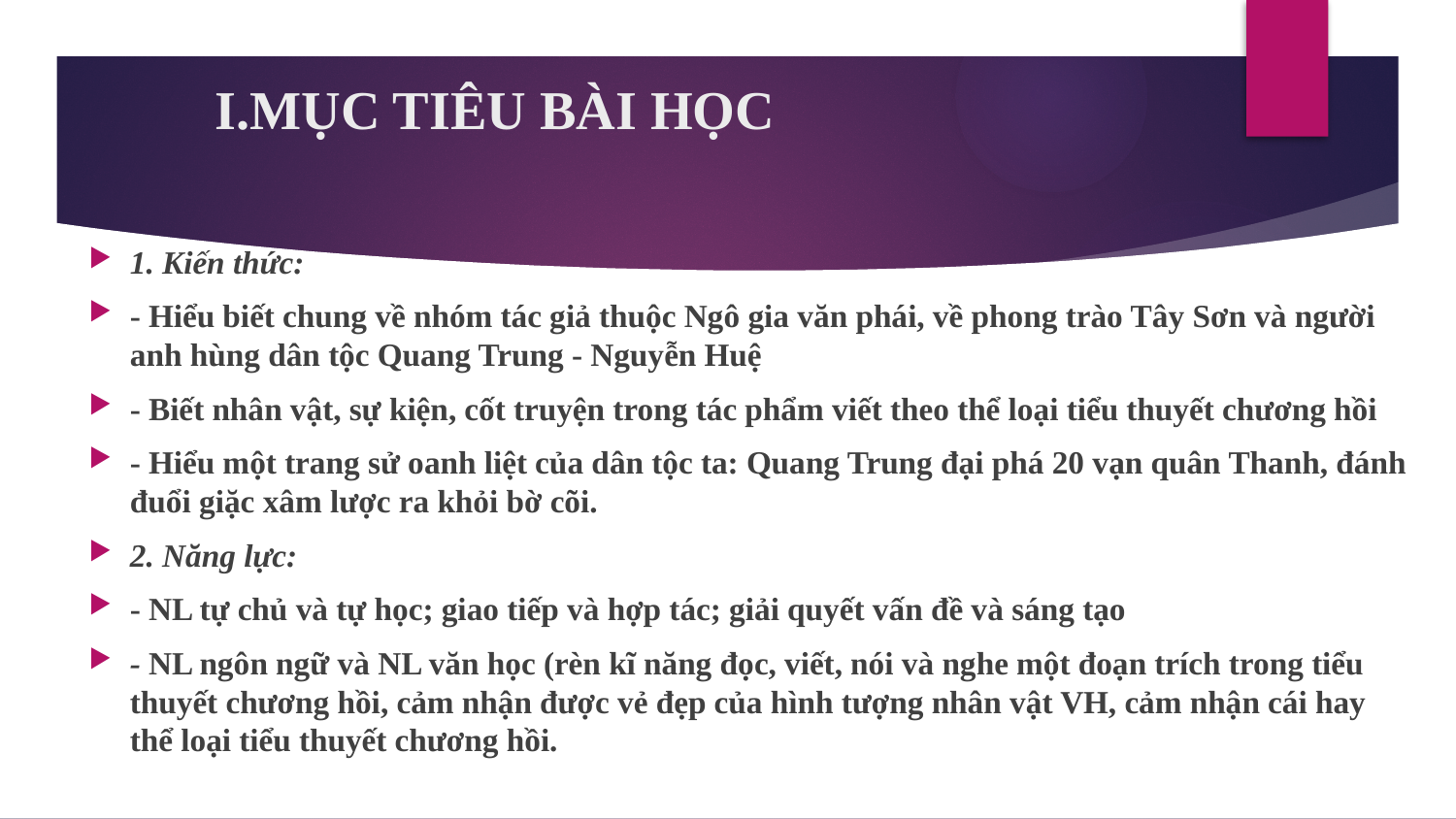

# I.MỤC TIÊU BÀI HỌC

1. Kiến thức:
- Hiểu biết chung về nhóm tác giả thuộc Ngô gia văn phái, về phong trào Tây Sơn và người anh hùng dân tộc Quang Trung - Nguyễn Huệ
- Biết nhân vật, sự kiện, cốt truyện trong tác phẩm viết theo thể loại tiểu thuyết chương hồi
- Hiểu một trang sử oanh liệt của dân tộc ta: Quang Trung đại phá 20 vạn quân Thanh, đánh đuổi giặc xâm lược ra khỏi bờ cõi.
2. Năng lực:
- NL tự chủ và tự học; giao tiếp và hợp tác; giải quyết vấn đề và sáng tạo
- NL ngôn ngữ và NL văn học (rèn kĩ năng đọc, viết, nói và nghe một đoạn trích trong tiểu thuyết chương hồi, cảm nhận được vẻ đẹp của hình tượng nhân vật VH, cảm nhận cái hay thể loại tiểu thuyết chương hồi.